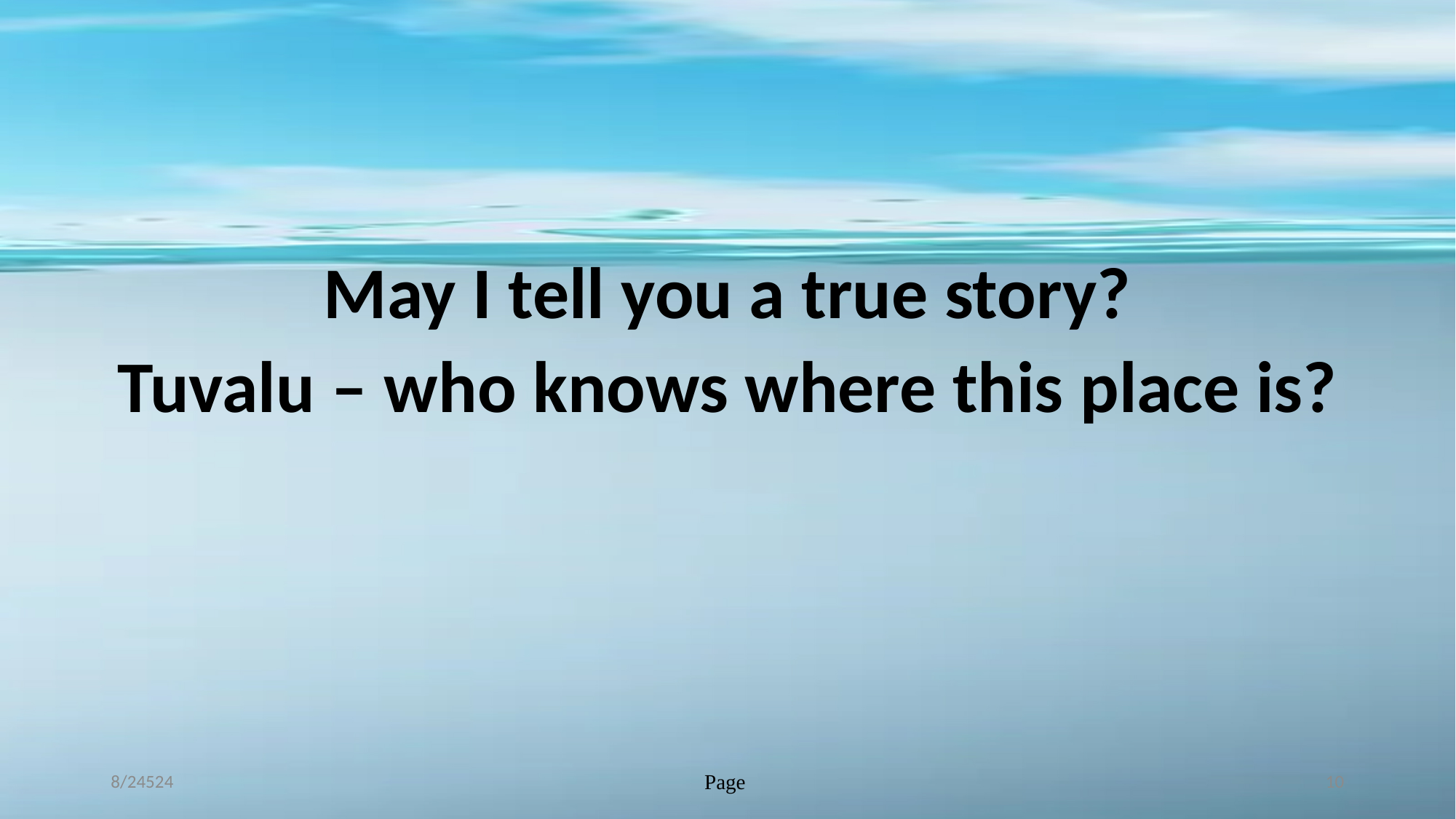

May I tell you a true story?
Tuvalu – who knows where this place is?
8/24524
Page
10